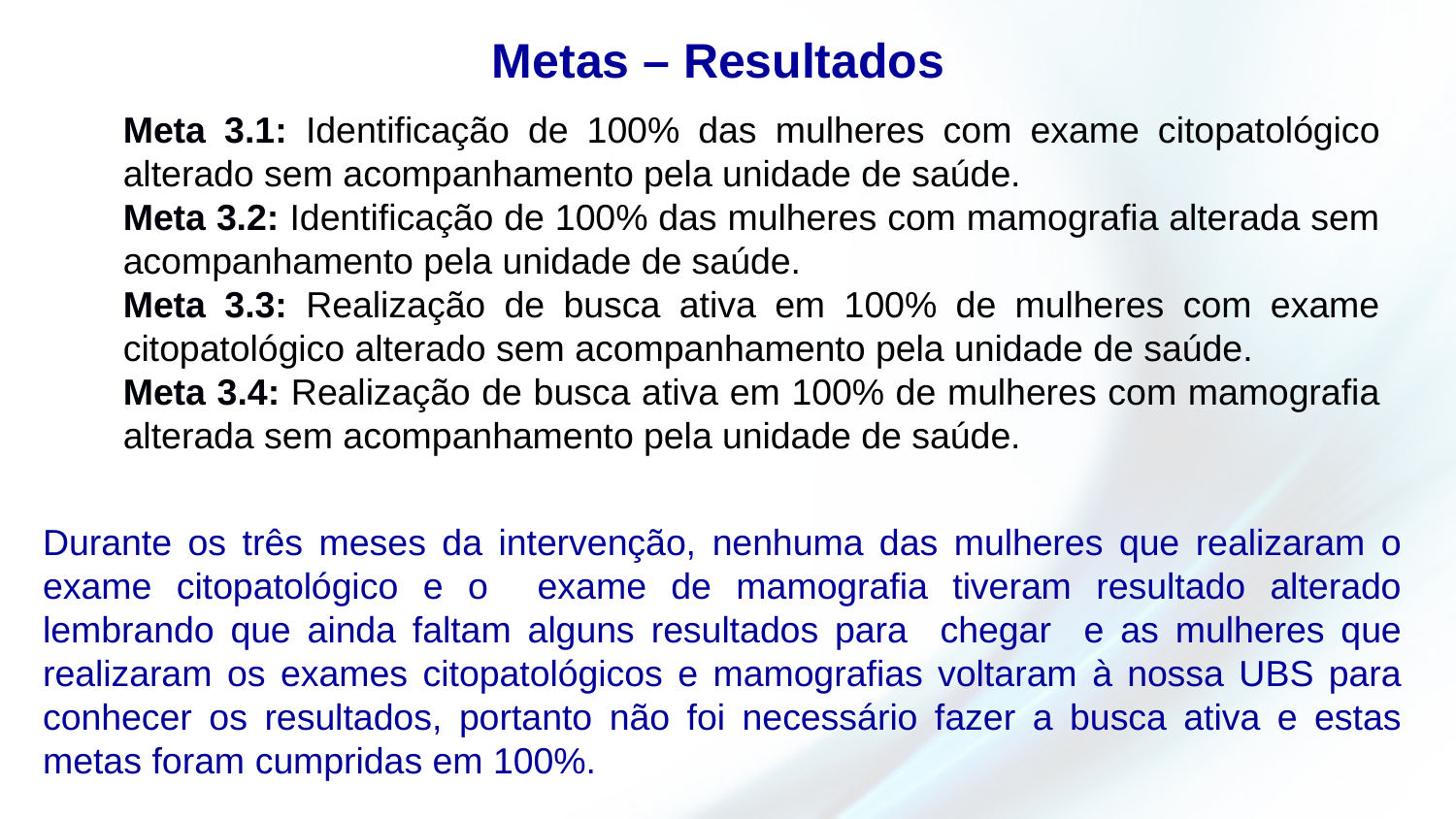

Metas – Resultados
Meta 3.1: Identificação de 100% das mulheres com exame citopatológico alterado sem acompanhamento pela unidade de saúde.
Meta 3.2: Identificação de 100% das mulheres com mamografia alterada sem acompanhamento pela unidade de saúde.
Meta 3.3: Realização de busca ativa em 100% de mulheres com exame citopatológico alterado sem acompanhamento pela unidade de saúde.
Meta 3.4: Realização de busca ativa em 100% de mulheres com mamografia alterada sem acompanhamento pela unidade de saúde.
Durante os três meses da intervenção, nenhuma das mulheres que realizaram o exame citopatológico e o  exame de mamografia tiveram resultado alterado lembrando que ainda faltam alguns resultados para  chegar  e as mulheres que realizaram os exames citopatológicos e mamografias voltaram à nossa UBS para conhecer os resultados, portanto não foi necessário fazer a busca ativa e estas metas foram cumpridas em 100%.